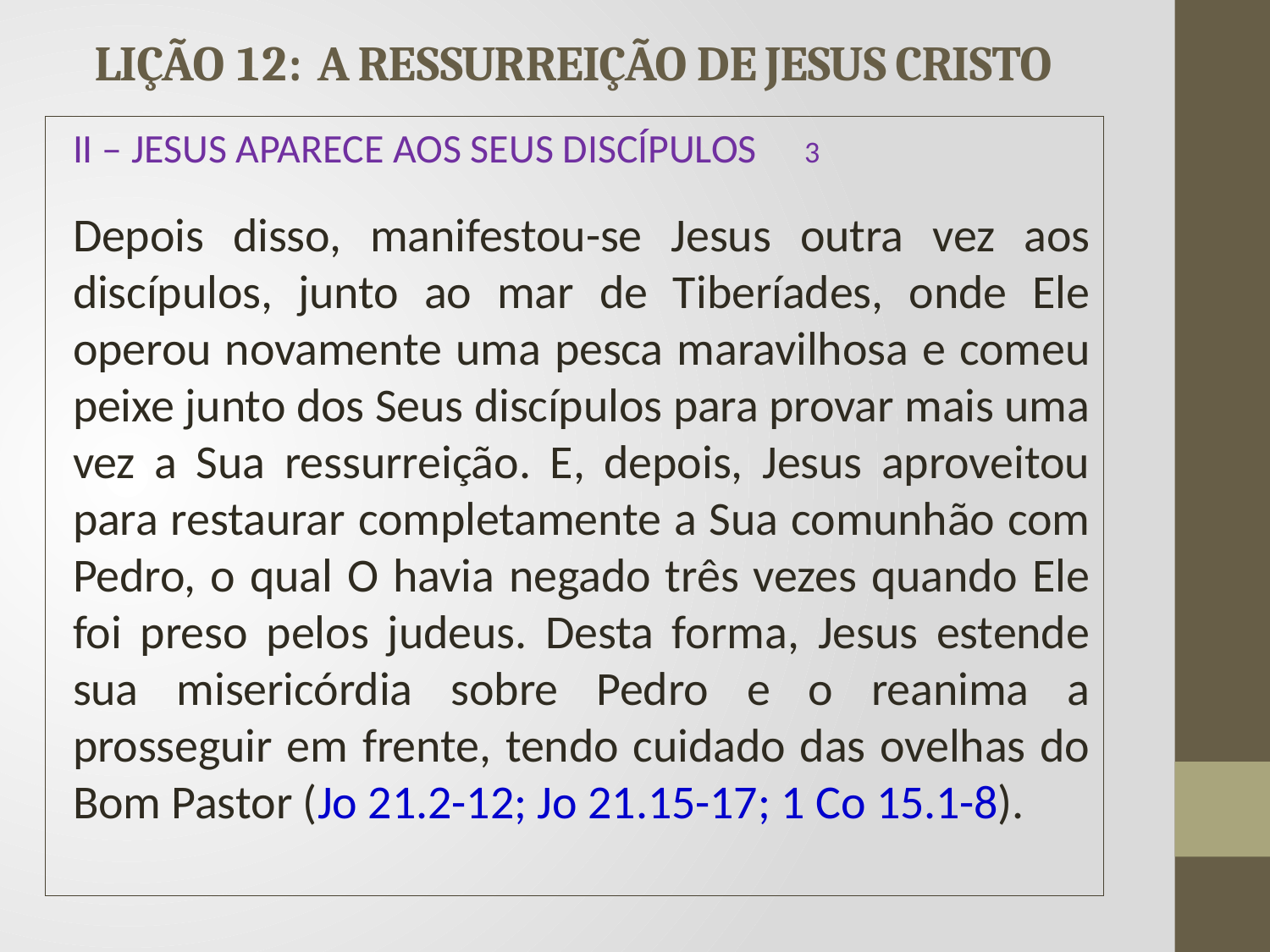

# LIÇÃO 12:  A RESSURREIÇÃO DE JESUS CRISTO
II – JESUS APARECE AOS SEUS DISCÍPULOS			3

	Depois disso, manifestou-se Jesus outra vez aos discípulos, junto ao mar de Tiberíades, onde Ele operou novamente uma pesca maravilhosa e comeu peixe junto dos Seus discípulos para provar mais uma vez a Sua ressurreição. E, depois, Jesus aproveitou para restaurar completamente a Sua comunhão com Pedro, o qual O havia negado três vezes quando Ele foi preso pelos judeus. Desta forma, Jesus estende sua misericórdia sobre Pedro e o reanima a prosseguir em frente, tendo cuidado das ovelhas do Bom Pastor (Jo 21.2-12; Jo 21.15-17; 1 Co 15.1-8).